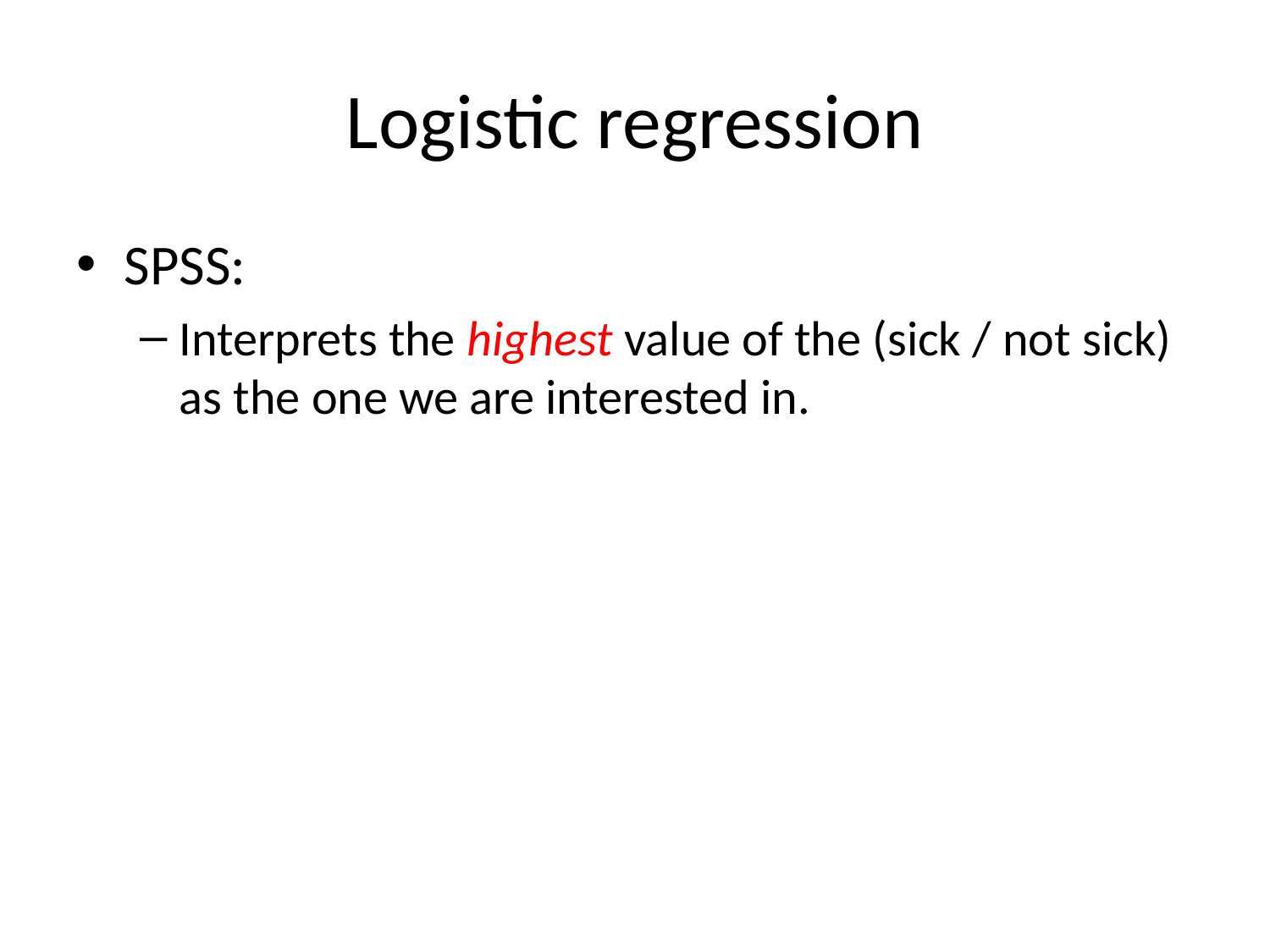

# Logistic regression
SPSS:
Interprets the highest value of the (sick / not sick) as the one we are interested in.